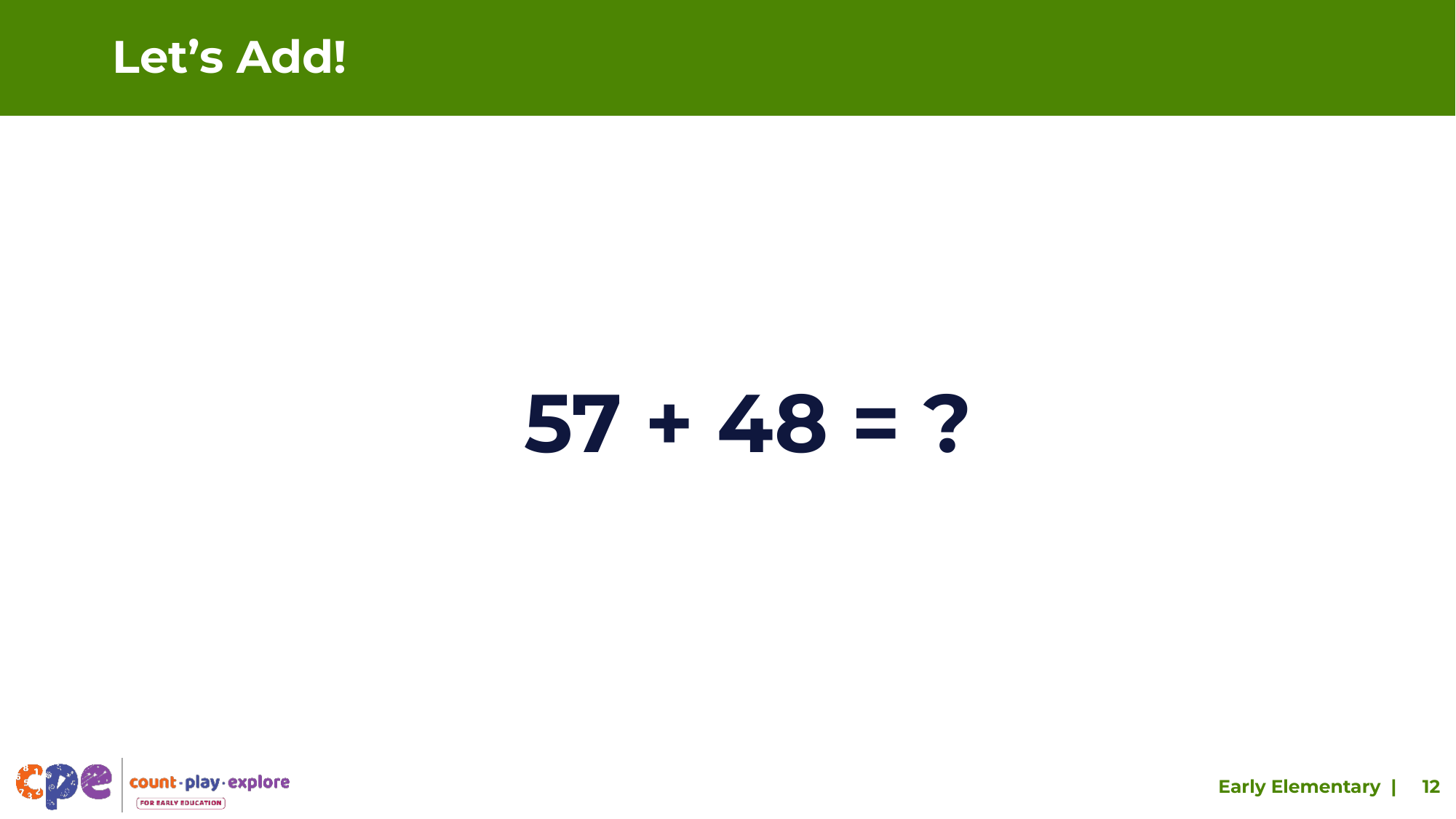

# Let’s Add!
57 + 48 = ?
57 + 48 = 105